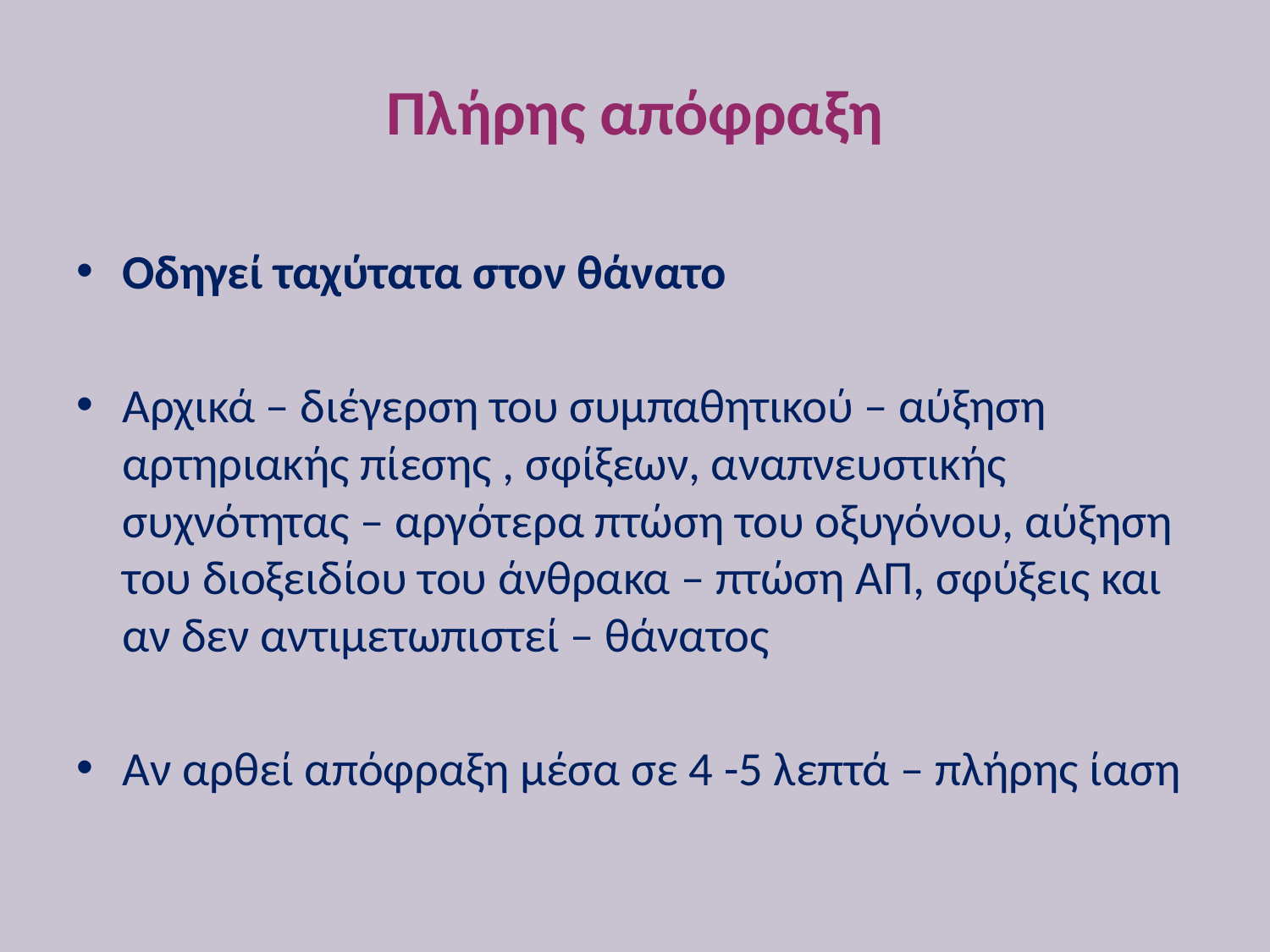

# Πλήρης απόφραξη

Οδηγεί ταχύτατα στον θάνατο

Αρχικά – διέγερση του συμπαθητικού – αύξηση αρτηριακής πίεσης , σφίξεων, αναπνευστικής συχνότητας – αργότερα πτώση του οξυγόνου, αύξηση του διοξειδίου του άνθρακα – πτώση ΑΠ, σφύξεις και αν δεν αντιμετωπιστεί – θάνατος

Αν αρθεί απόφραξη μέσα σε 4 -5 λεπτά – πλήρης ίαση